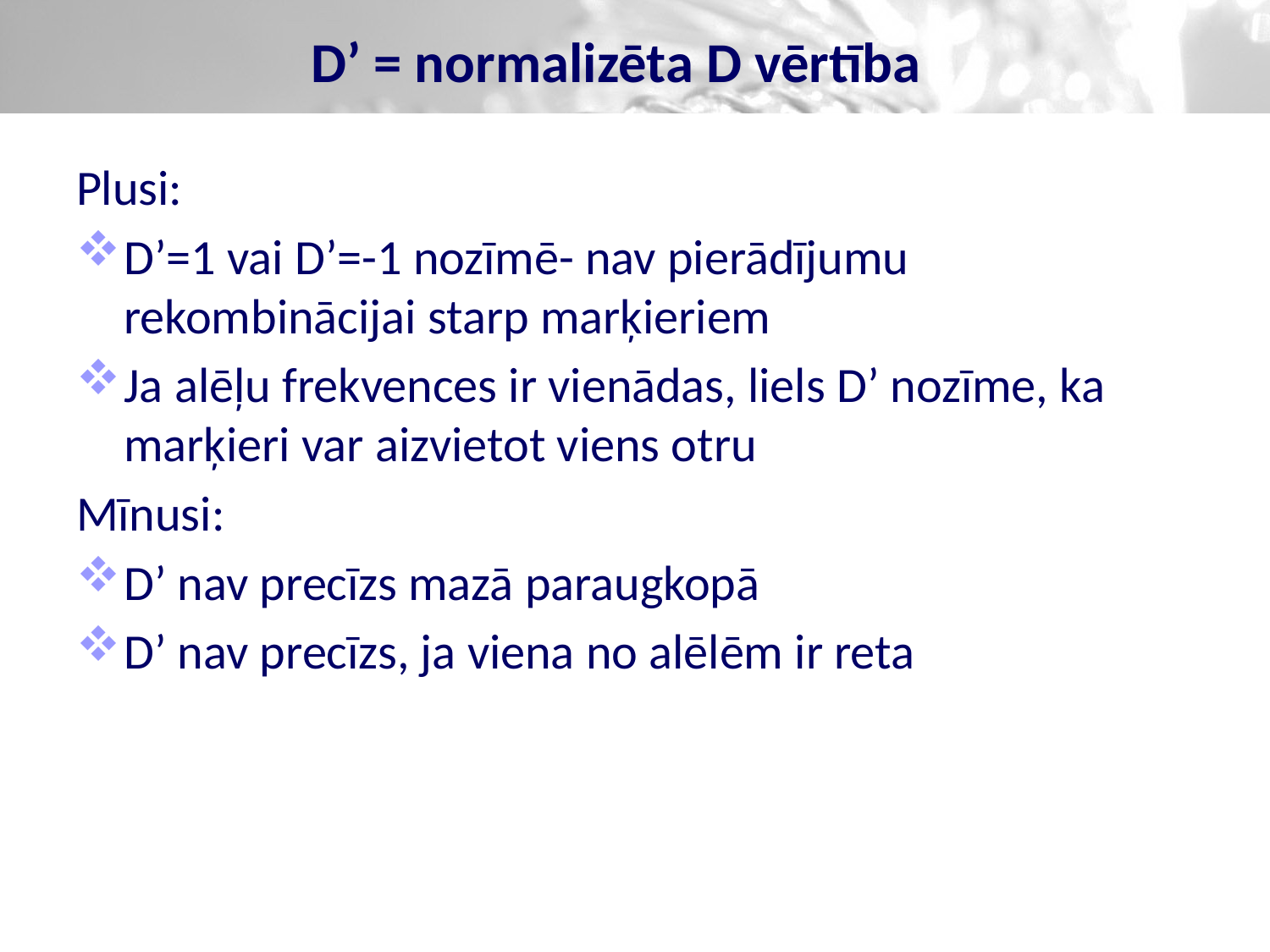

# D’ = normalizēta D vērtība
Plusi:
D’=1 vai D’=-1 nozīmē- nav pierādījumu rekombinācijai starp marķieriem
Ja alēļu frekvences ir vienādas, liels D’ nozīme, ka marķieri var aizvietot viens otru
Mīnusi:
D’ nav precīzs mazā paraugkopā
D’ nav precīzs, ja viena no alēlēm ir reta